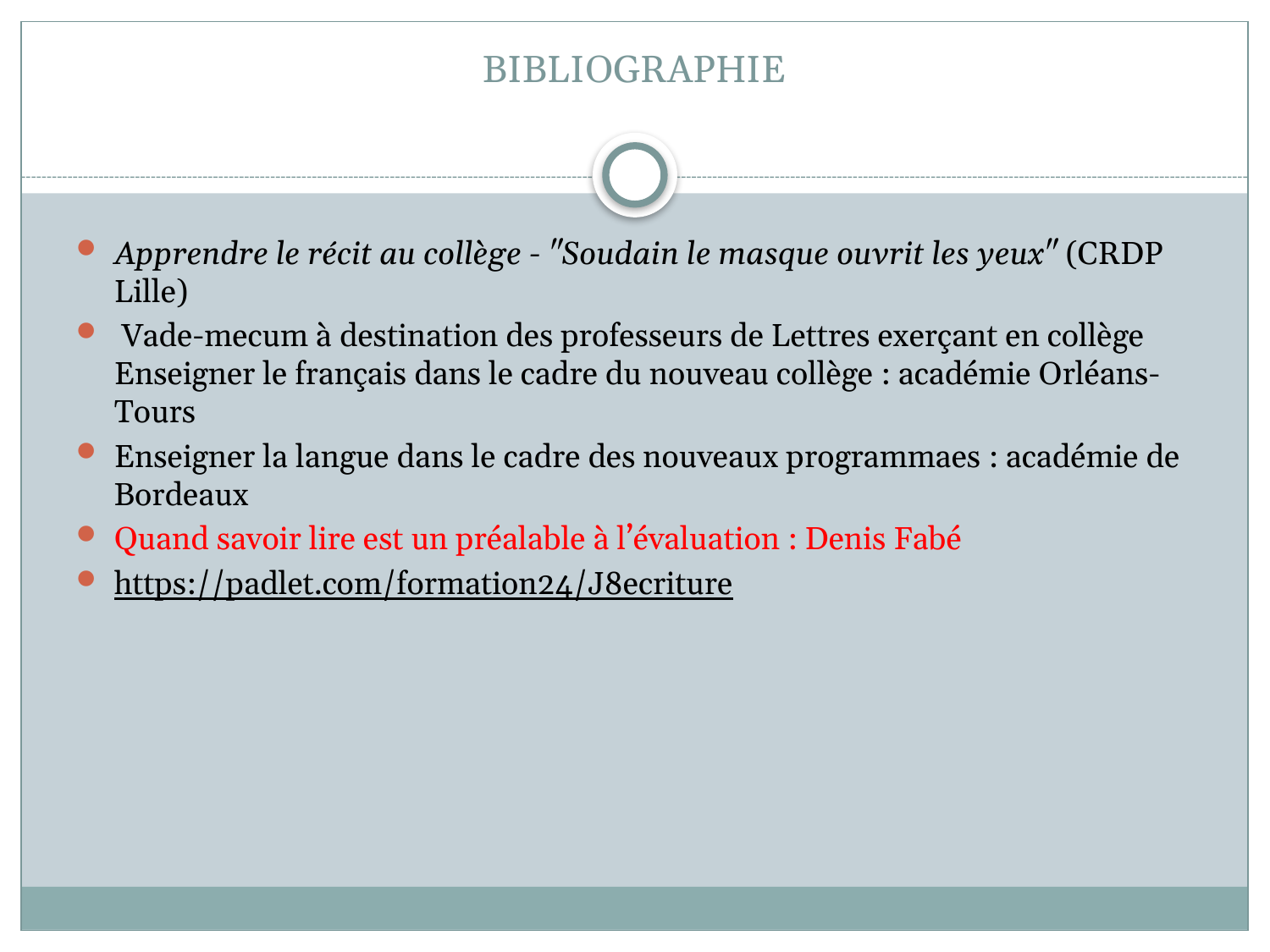

# BIBLIOGRAPHIE
Apprendre le récit au collège - "Soudain le masque ouvrit les yeux" (CRDP Lille)
 Vade-mecum à destination des professeurs de Lettres exerçant en collège  Enseigner le français dans le cadre du nouveau collège : académie Orléans-Tours
Enseigner la langue dans le cadre des nouveaux programmaes : académie de Bordeaux
Quand savoir lire est un préalable à l’évaluation : Denis Fabé
https://padlet.com/formation24/J8ecriture